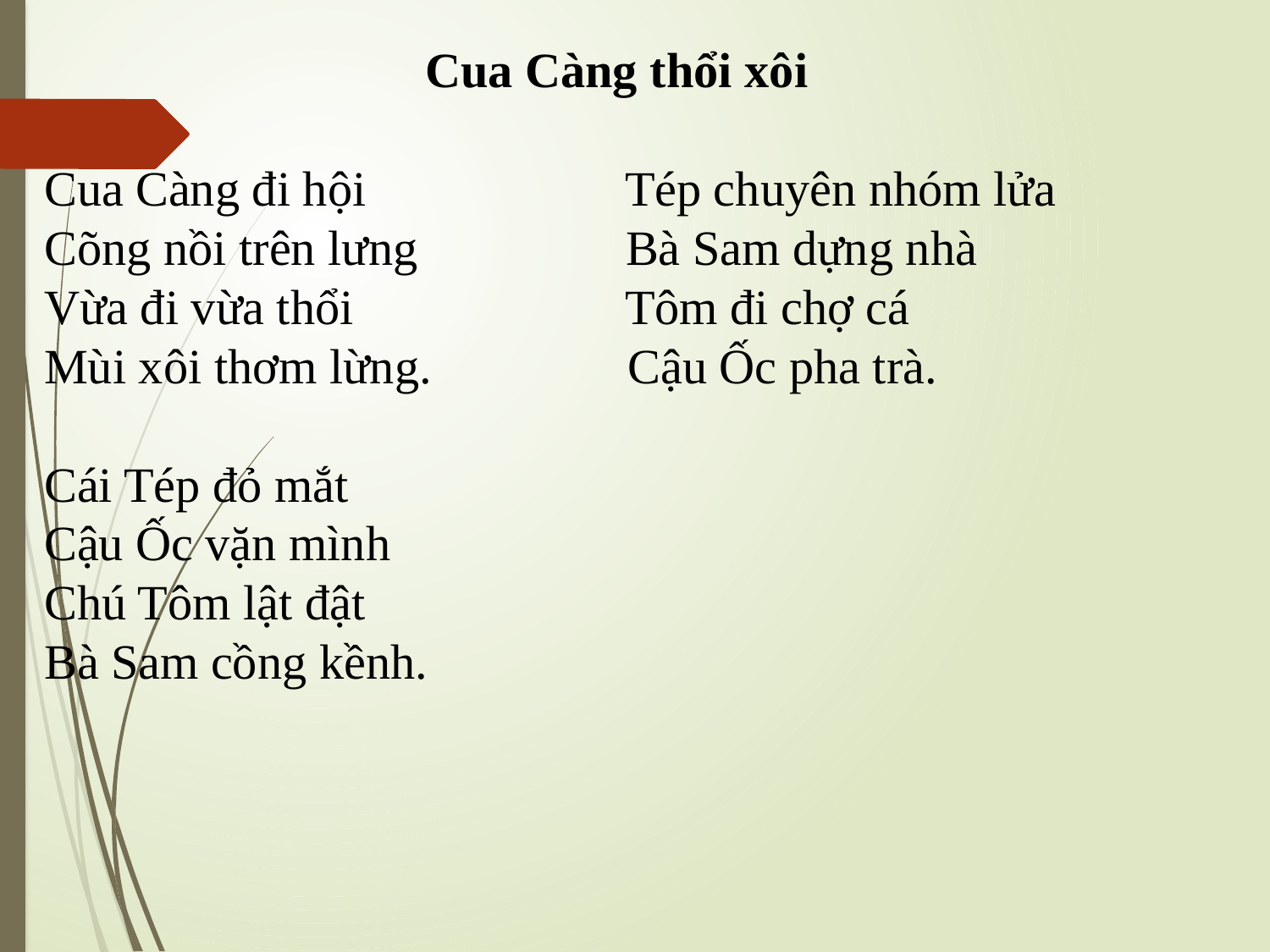

Cua Càng thổi xôi

Cua Càng đi hội		      Tép chuyên nhóm lửa
Cõng nồi trên lưng		      Bà Sam dựng nhà
Vừa đi vừa thổi		      Tôm đi chợ cá
Mùi xôi thơm lừng.                Cậu Ốc pha trà.

Cái Tép đỏ mắt
Cậu Ốc vặn mình
Chú Tôm lật đật
Bà Sam cồng kềnh.